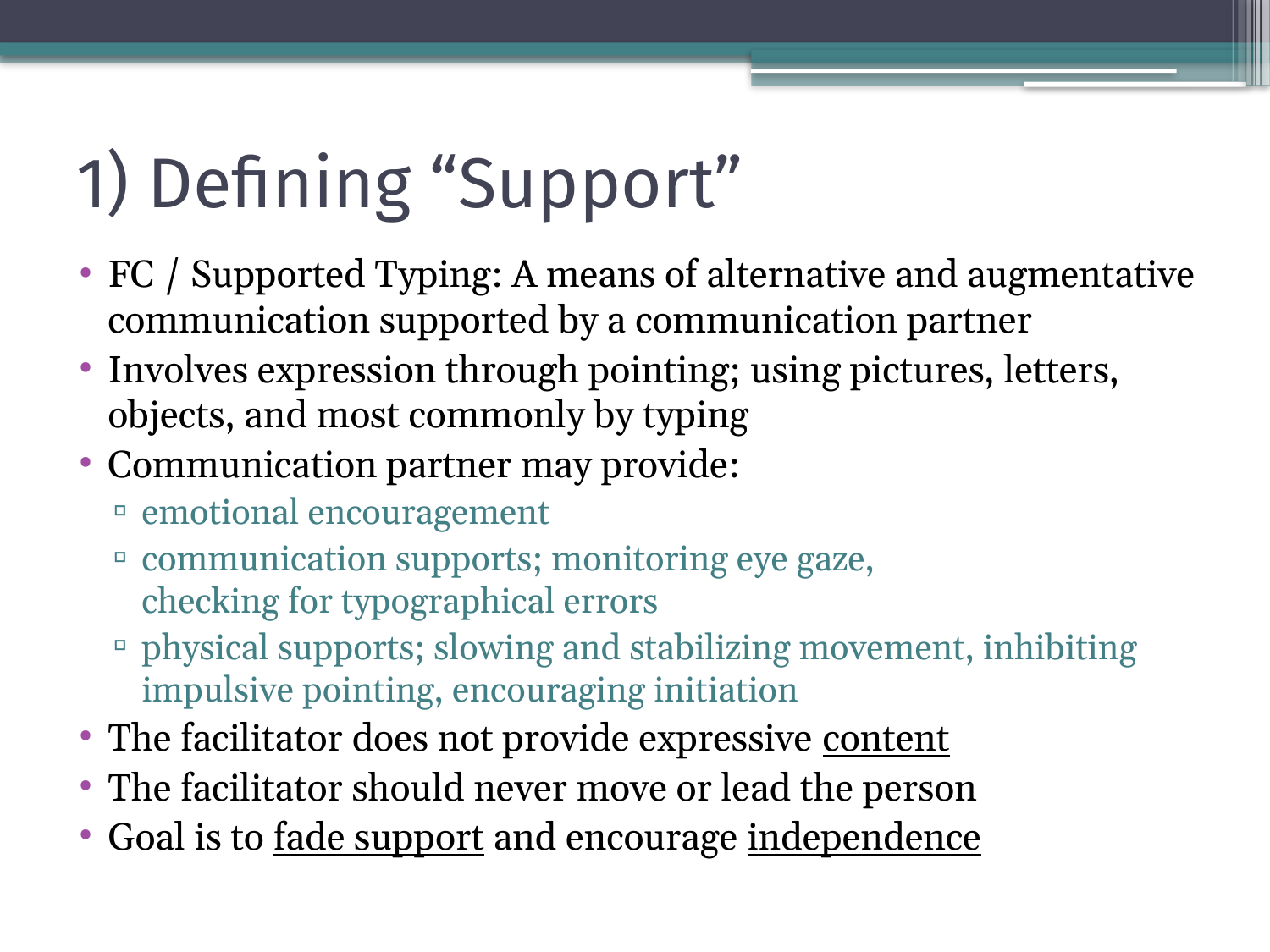

# 1) Defining “Support”
FC / Supported Typing: A means of alternative and augmentative communication supported by a communication partner
Involves expression through pointing; using pictures, letters, objects, and most commonly by typing
Communication partner may provide:
emotional encouragement
communication supports; monitoring eye gaze,
checking for typographical errors
physical supports; slowing and stabilizing movement, inhibiting impulsive pointing, encouraging initiation
The facilitator does not provide expressive content
The facilitator should never move or lead the person
Goal is to fade support and encourage independence